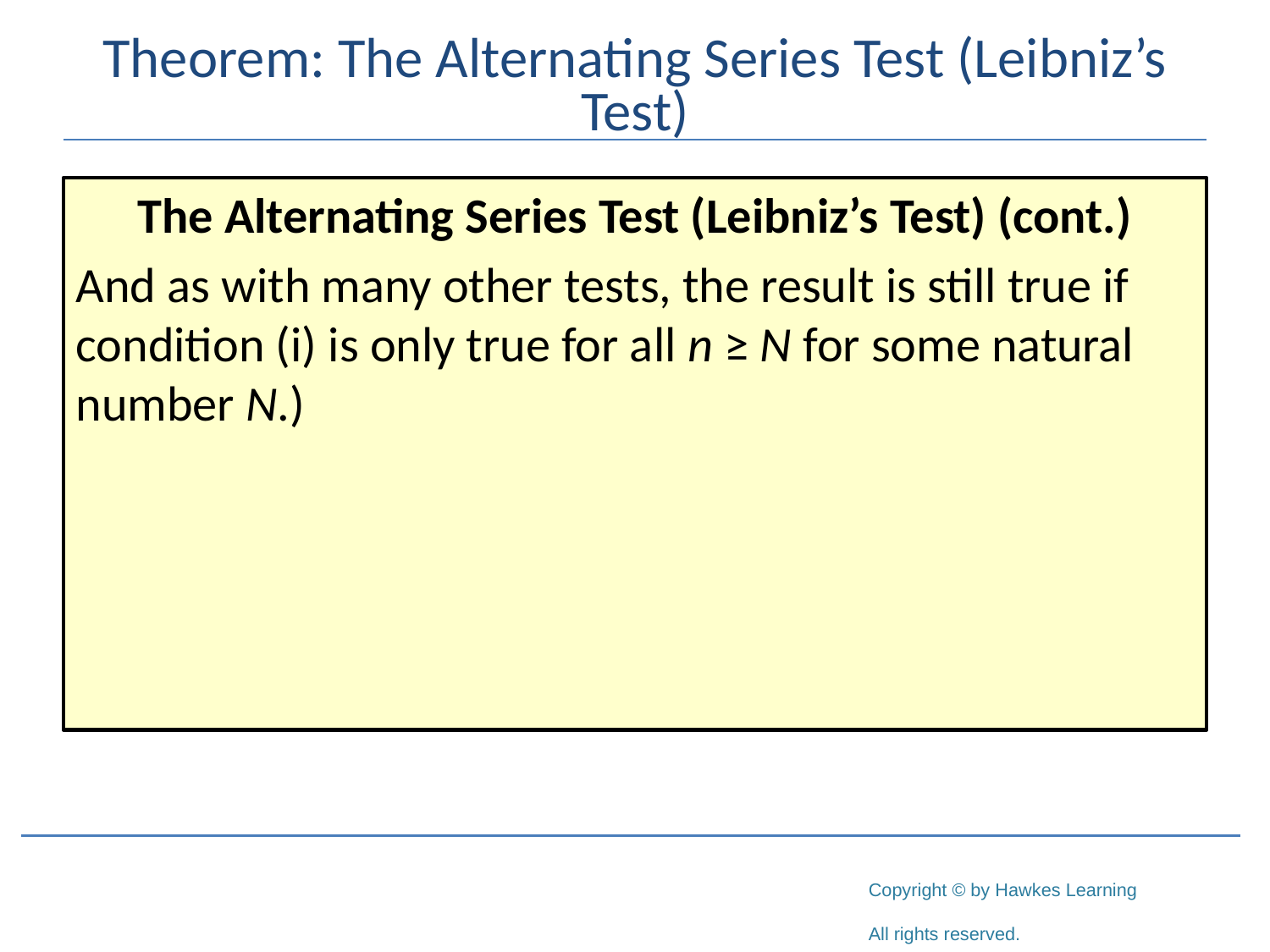

# Theorem: The Alternating Series Test (Leibniz’s Test)
The Alternating Series Test (Leibniz’s Test) (cont.)
And as with many other tests, the result is still true if condition (i) is only true for all n ≥ N for some natural number N.)